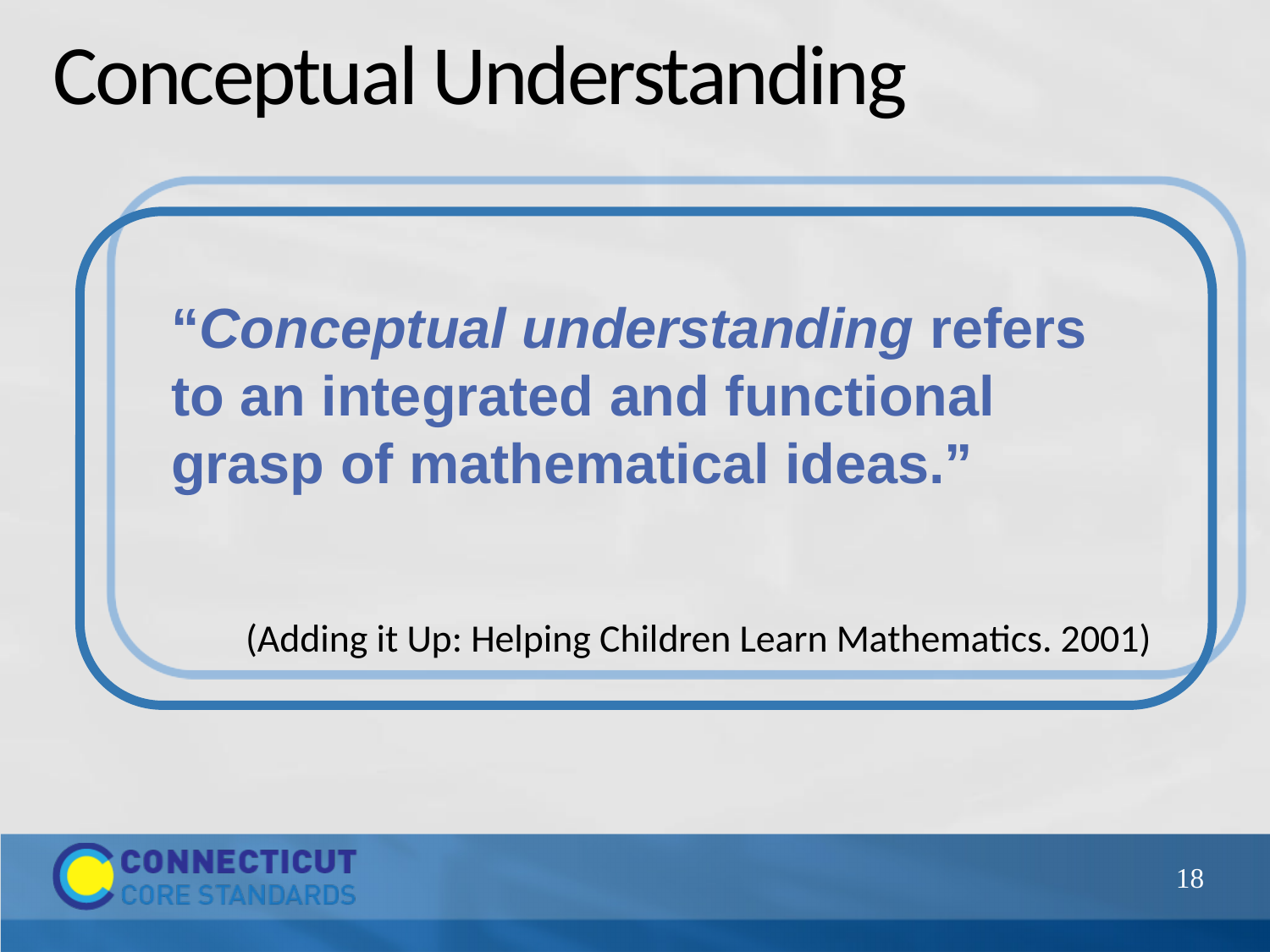

# Conceptual Understanding

“Conceptual understanding refers to an integrated and functional grasp of mathematical ideas.”

(Adding it Up: Helping Children Learn Mathematics. 2001)

18